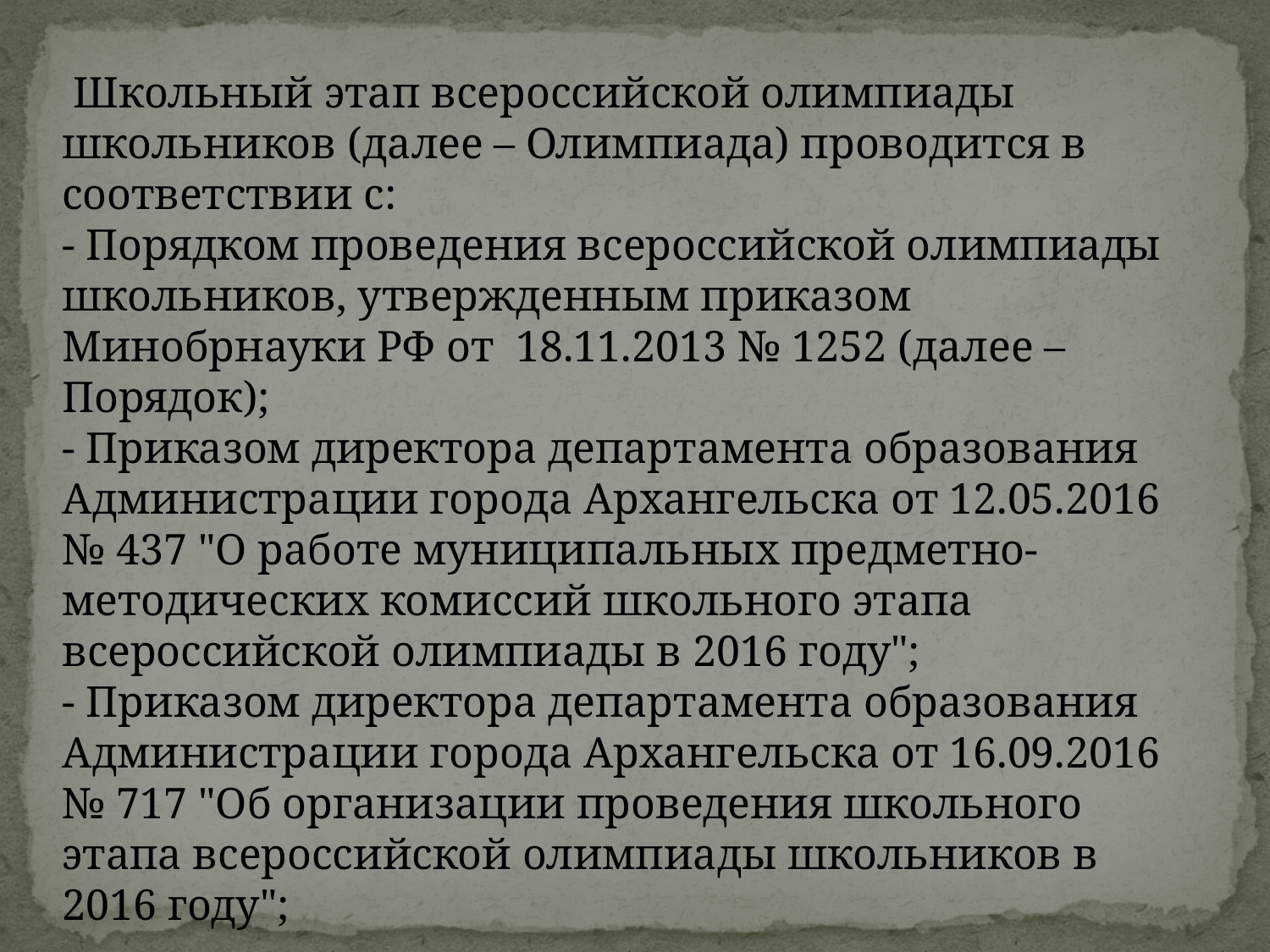

#

 Школьный этап всероссийской олимпиады школьников (далее – Олимпиада) проводится в соответствии с:
- Порядком проведения всероссийской олимпиады школьников, утвержденным приказом Минобрнауки РФ от  18.11.2013 № 1252 (далее – Порядок);
- Приказом директора департамента образования Администрации города Архангельска от 12.05.2016 № 437 "О работе муниципальных предметно-методических комиссий школьного этапа всероссийской олимпиады в 2016 году";
- Приказом директора департамента образования Администрации города Архангельска от 16.09.2016 № 717 "Об организации проведения школьного этапа всероссийской олимпиады школьников в 2016 году";